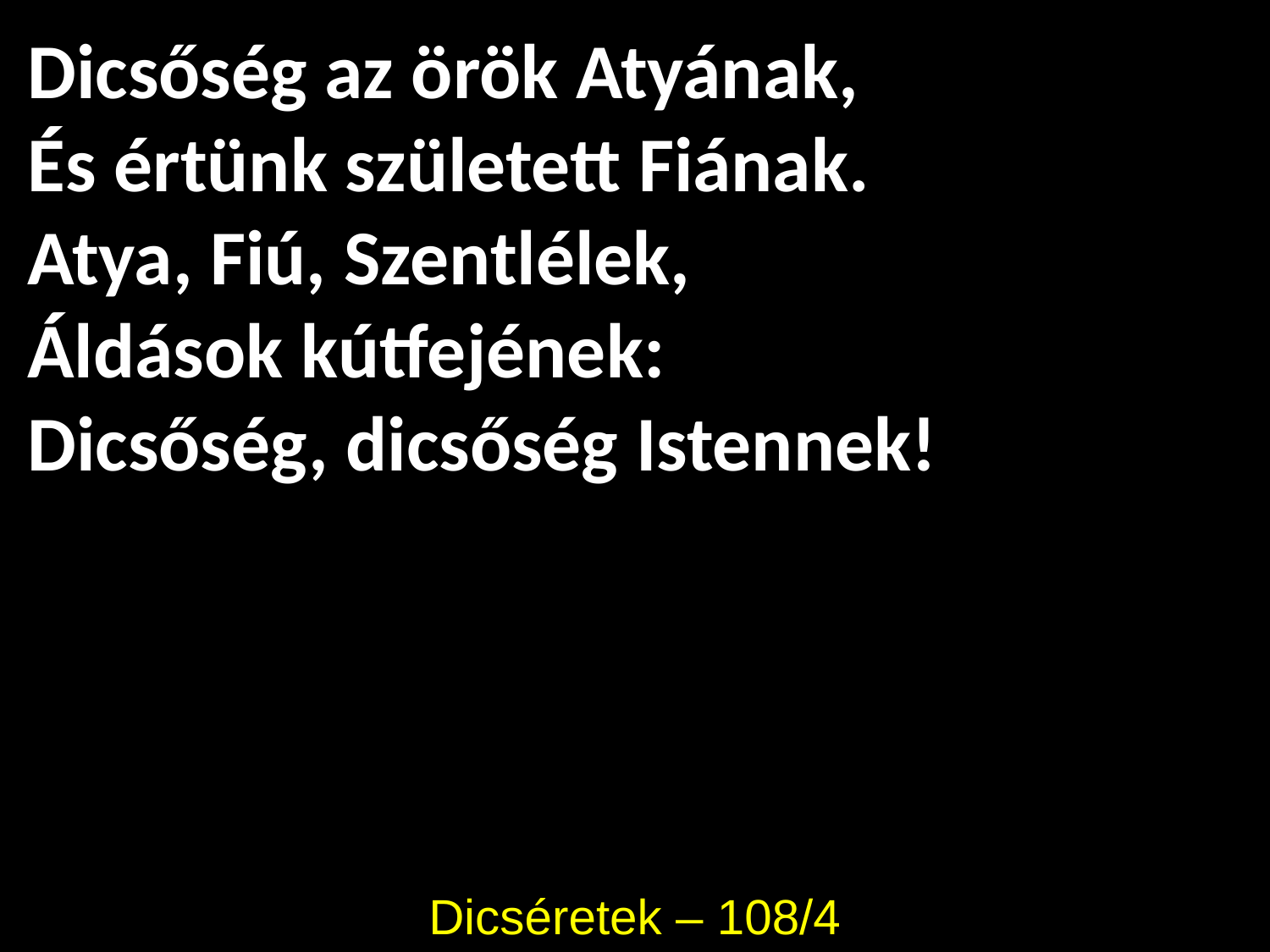

# Dicsőség az örök Atyának, És értünk született Fiának. Atya, Fiú, Szentlélek, Áldások kútfejének: Dicsőség, dicsőség Istennek!
Dicséretek – 108/4